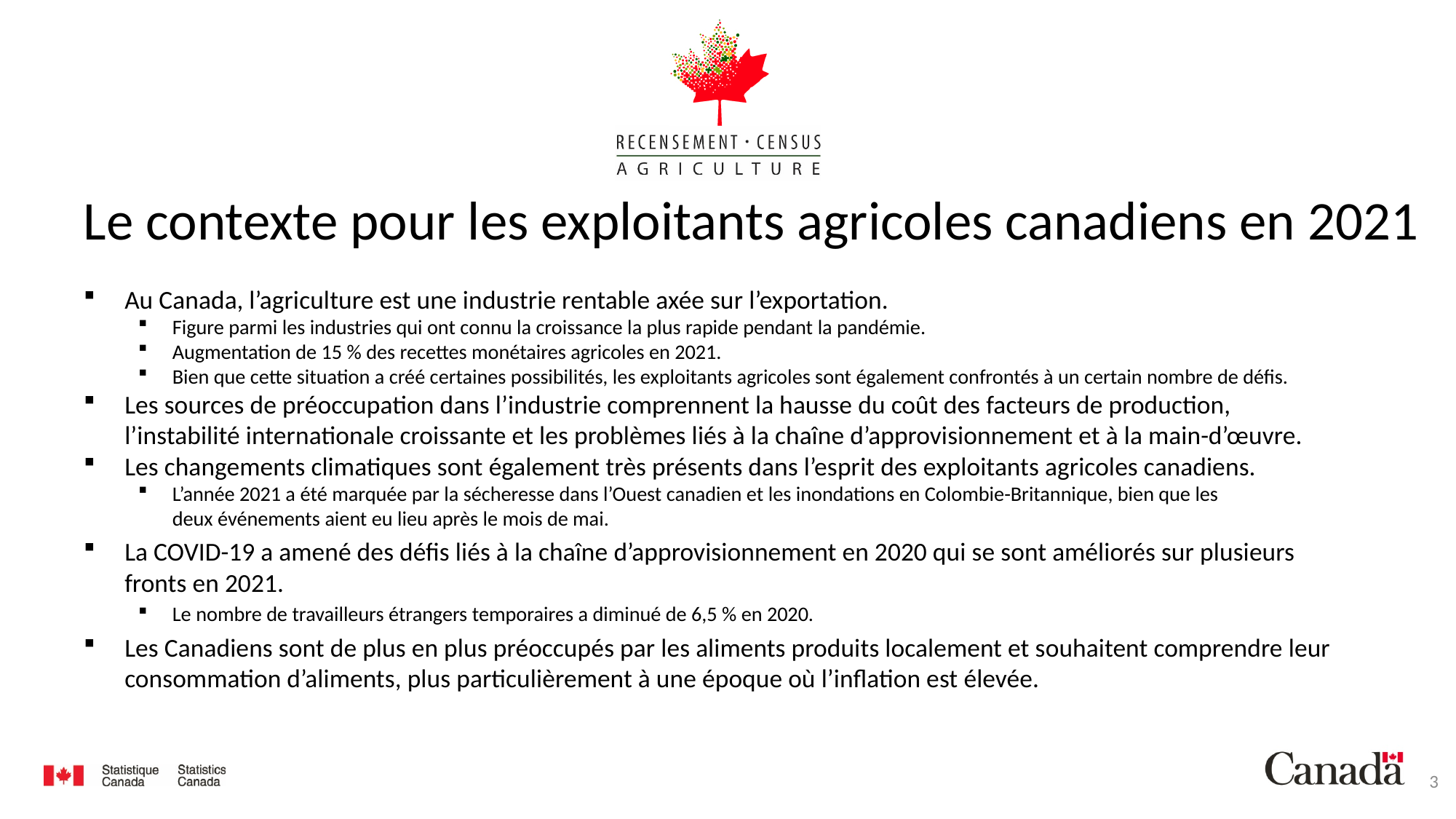

Le contexte pour les exploitants agricoles canadiens en 2021
Au Canada, l’agriculture est une industrie rentable axée sur l’exportation.
Figure parmi les industries qui ont connu la croissance la plus rapide pendant la pandémie.
Augmentation de 15 % des recettes monétaires agricoles en 2021.
Bien que cette situation a créé certaines possibilités, les exploitants agricoles sont également confrontés à un certain nombre de défis.
Les sources de préoccupation dans l’industrie comprennent la hausse du coût des facteurs de production, l’instabilité internationale croissante et les problèmes liés à la chaîne d’approvisionnement et à la main-d’œuvre.
Les changements climatiques sont également très présents dans l’esprit des exploitants agricoles canadiens.
L’année 2021 a été marquée par la sécheresse dans l’Ouest canadien et les inondations en Colombie-Britannique, bien que les deux événements aient eu lieu après le mois de mai.
La COVID-19 a amené des défis liés à la chaîne d’approvisionnement en 2020 qui se sont améliorés sur plusieurs fronts en 2021.
Le nombre de travailleurs étrangers temporaires a diminué de 6,5 % en 2020.
Les Canadiens sont de plus en plus préoccupés par les aliments produits localement et souhaitent comprendre leur consommation d’aliments, plus particulièrement à une époque où l’inflation est élevée.
3